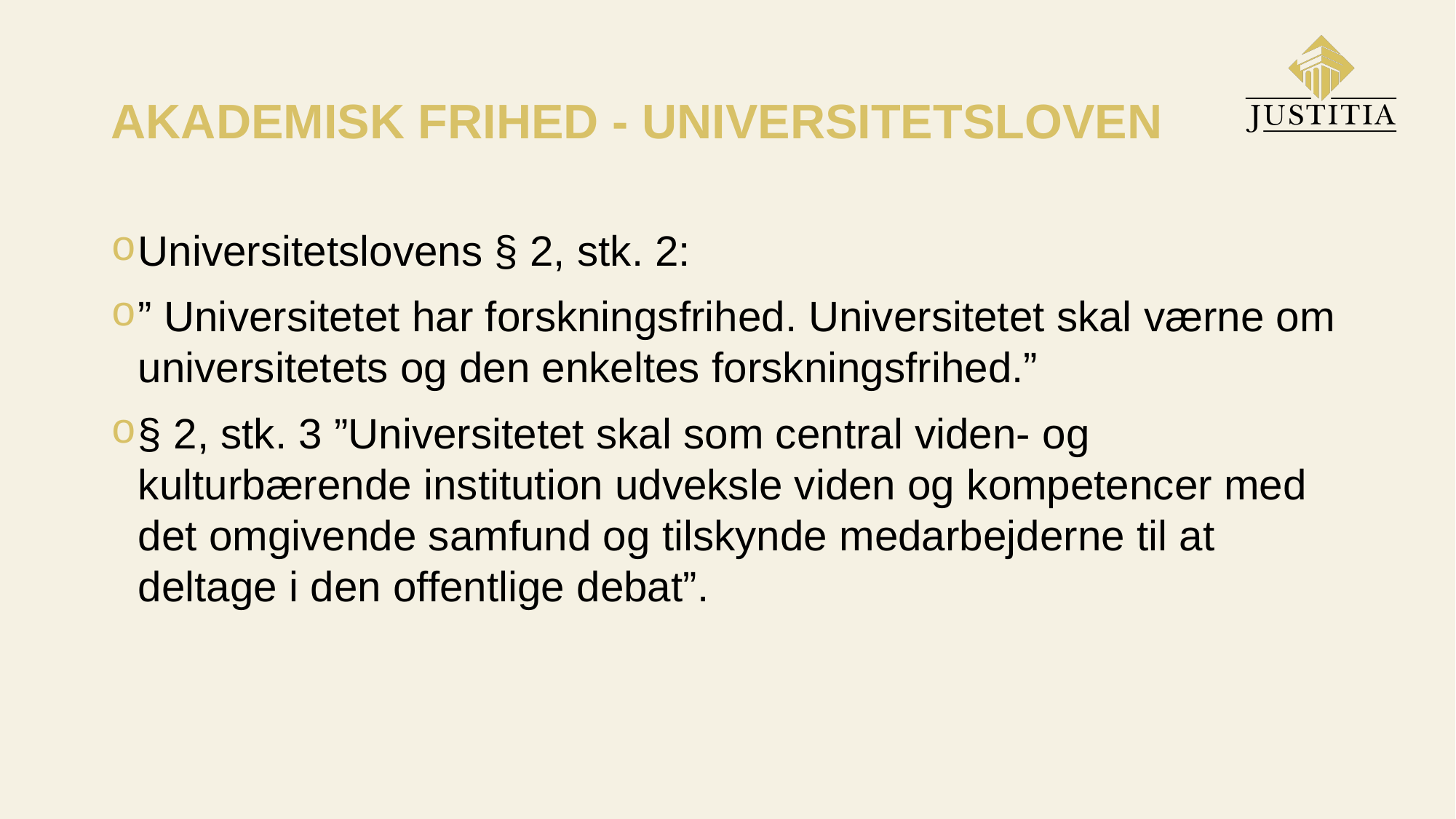

# AKADEMISK FRIHED - UNIVERSITETSLOVEN
Universitetslovens § 2, stk. 2:
” Universitetet har forskningsfrihed. Universitetet skal værne om universitetets og den enkeltes forskningsfrihed.”
§ 2, stk. 3 ”Universitetet skal som central viden- og kulturbærende institution udveksle viden og kompetencer med det omgivende samfund og tilskynde medarbejderne til at deltage i den offentlige debat”.